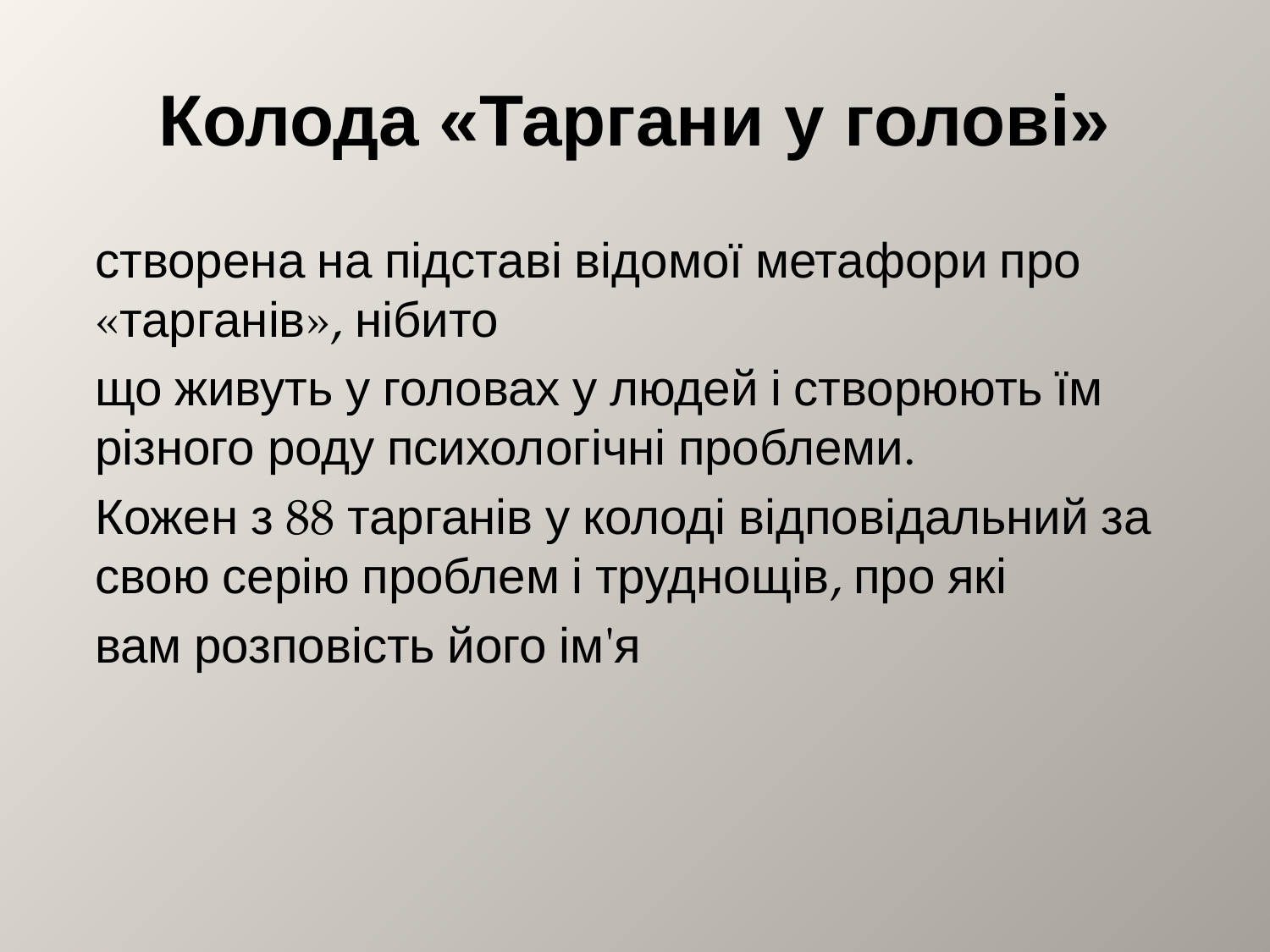

# Колода «Таргани у голові»
створена на підставі відомої метафори про «тарганів», нібито
що живуть у головах у людей і створюють їм різного роду психологічні проблеми.
Кожен з 88 тарганів у колоді відповідальний за свою серію проблем і труднощів, про які
вам розповість його ім'я